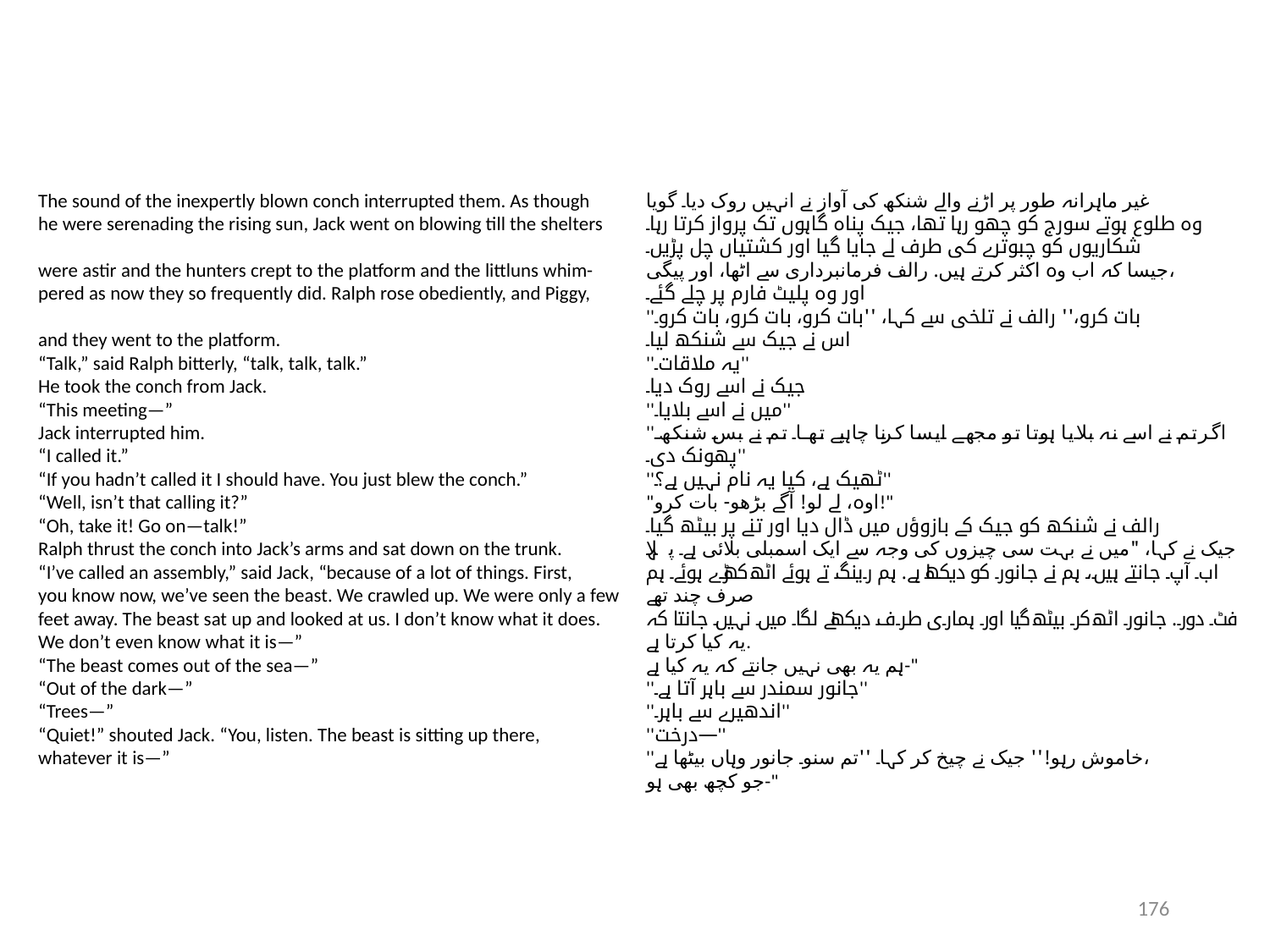

The sound of the inexpertly blown conch interrupted them. As though
he were serenading the rising sun, Jack went on blowing till the shelters

were astir and the hunters crept to the platform and the littluns whim-
pered as now they so frequently did. Ralph rose obediently, and Piggy,

and they went to the platform.
“Talk,” said Ralph bitterly, “talk, talk, talk.”
He took the conch from Jack.
“This meeting—”
Jack interrupted him.
“I called it.”
“If you hadn’t called it I should have. You just blew the conch.”
“Well, isn’t that calling it?”
“Oh, take it! Go on—talk!”
Ralph thrust the conch into Jack’s arms and sat down on the trunk.
“I’ve called an assembly,” said Jack, “because of a lot of things. First,
you know now, we’ve seen the beast. We crawled up. We were only a few
feet away. The beast sat up and looked at us. I don’t know what it does.
We don’t even know what it is—”
“The beast comes out of the sea—”
“Out of the dark—”
“Trees—”
“Quiet!” shouted Jack. “You, listen. The beast is sitting up there,
whatever it is—”
غیر ماہرانہ طور پر اڑنے والے شنکھ کی آواز نے انہیں روک دیا۔ گویا
وہ طلوع ہوتے سورج کو چھو رہا تھا، جیک پناہ گاہوں تک پرواز کرتا رہا۔
شکاریوں کو چبوترے کی طرف لے جایا گیا اور کشتیاں چل پڑیں۔
جیسا کہ اب وہ اکثر کرتے ہیں. رالف فرمانبرداری سے اٹھا، اور پیگی،
اور وہ پلیٹ فارم پر چلے گئے۔
''بات کرو،'' رالف نے تلخی سے کہا، ''بات کرو، بات کرو، بات کرو۔
اس نے جیک سے شنکھ لیا۔
''یہ ملاقات۔''
جیک نے اسے روک دیا۔
''میں نے اسے بلایا۔''
''اگر تم نے اسے نہ بلایا ہوتا تو مجھے ایسا کرنا چاہیے تھا۔ تم نے بس شنکھ پھونک دی۔''
''ٹھیک ہے، کیا یہ نام نہیں ہے؟''
"اوہ، لے لو! آگے بڑھو- بات کرو!"
رالف نے شنکھ کو جیک کے بازوؤں میں ڈال دیا اور تنے پر بیٹھ گیا۔
جیک نے کہا، "میں نے بہت سی چیزوں کی وجہ سے ایک اسمبلی بلائی ہے۔ پہلا
اب آپ جانتے ہیں، ہم نے جانور کو دیکھا ہے. ہم رینگ تے ہوئے اٹھ کھڑے ہوئے۔ ہم صرف چند تھے
فٹ دور. جانور اٹھ کر بیٹھ گیا اور ہماری طرف دیکھنے لگا۔ میں نہیں جانتا کہ یہ کیا کرتا ہے.
ہم یہ بھی نہیں جانتے کہ یہ کیا ہے-"
''جانور سمندر سے باہر آتا ہے۔''
''اندھیرے سے باہر۔''
''درخت—''
''خاموش رہو!'' جیک نے چیخ کر کہا۔ ''تم سنو۔ جانور وہاں بیٹھا ہے،
جو کچھ بھی ہو-"

176